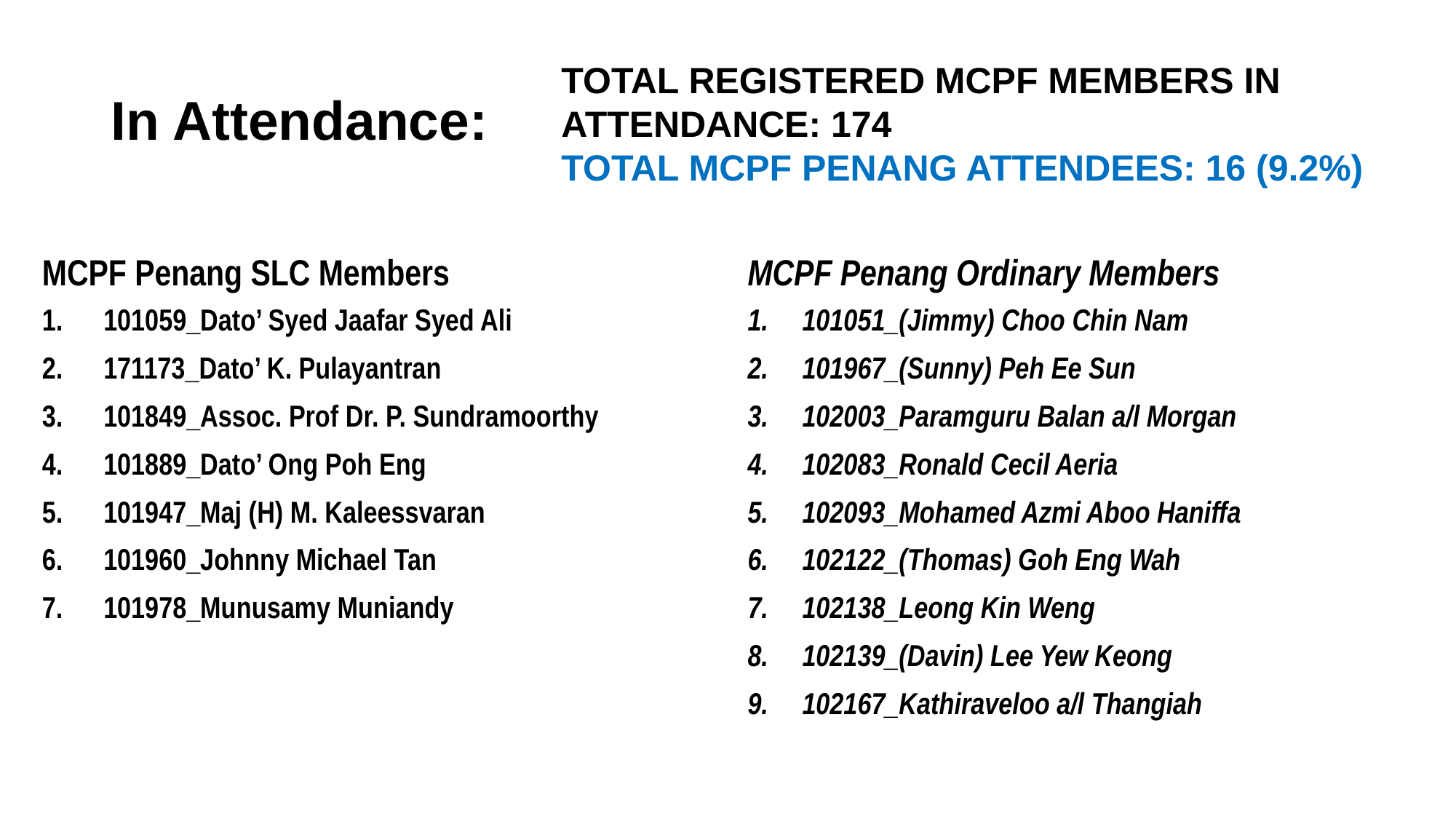

# In Attendance:
TOTAL REGISTERED MCPF MEMBERS IN ATTENDANCE: 174
TOTAL MCPF PENANG ATTENDEES: 16 (9.2%)
MCPF Penang SLC Members
MCPF Penang Ordinary Members
101059_Dato’ Syed Jaafar Syed Ali
171173_Dato’ K. Pulayantran
101849_Assoc. Prof Dr. P. Sundramoorthy
101889_Dato’ Ong Poh Eng
101947_Maj (H) M. Kaleessvaran
101960_Johnny Michael Tan
101978_Munusamy Muniandy
101051_(Jimmy) Choo Chin Nam
101967_(Sunny) Peh Ee Sun
102003_Paramguru Balan a/l Morgan
102083_Ronald Cecil Aeria
102093_Mohamed Azmi Aboo Haniffa
102122_(Thomas) Goh Eng Wah
102138_Leong Kin Weng
102139_(Davin) Lee Yew Keong
102167_Kathiraveloo a/l Thangiah